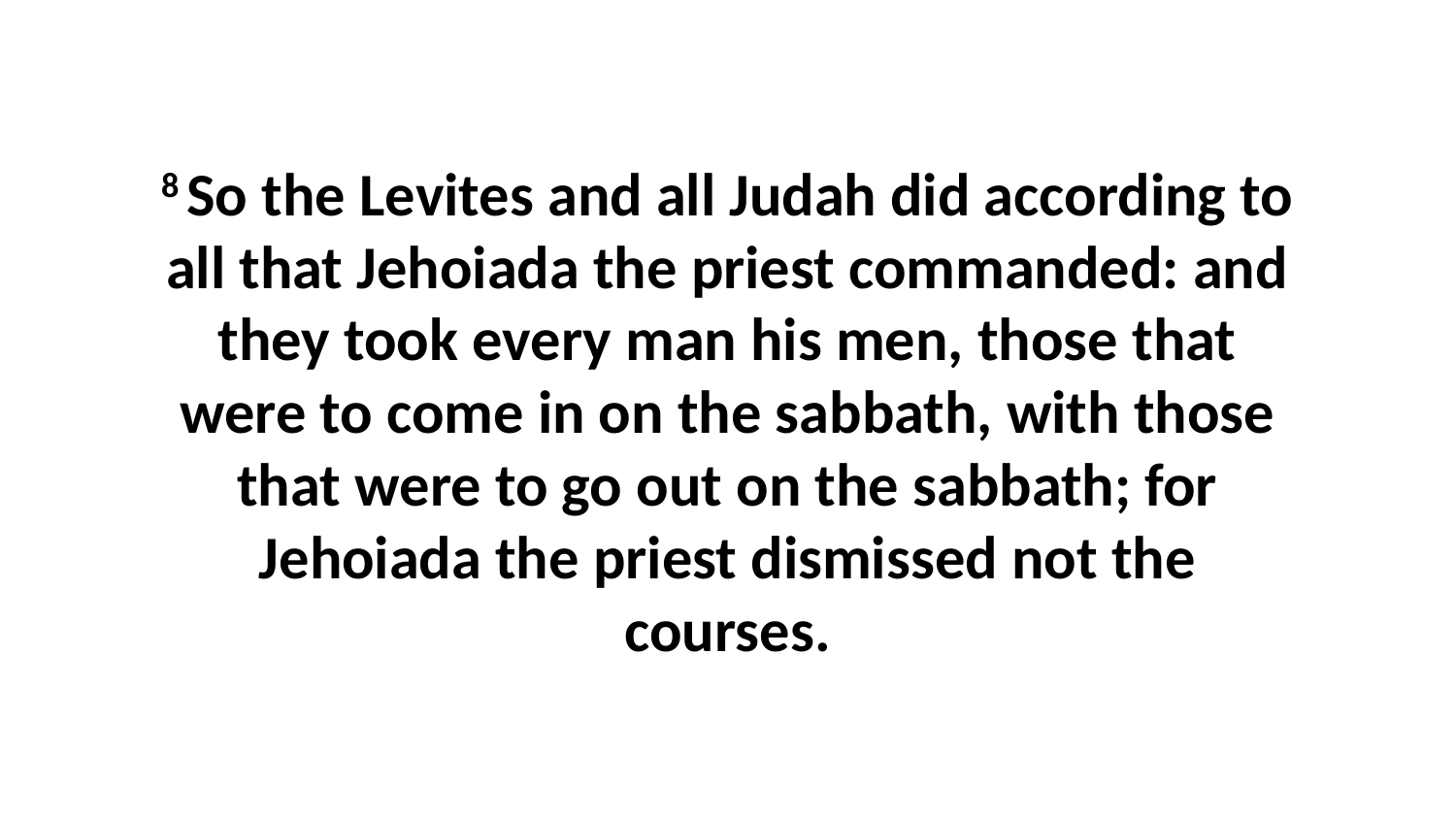

8 So the Levites and all Judah did according to all that Jehoiada the priest commanded: and they took every man his men, those that were to come in on the sabbath, with those that were to go out on the sabbath; for Jehoiada the priest dismissed not the courses.